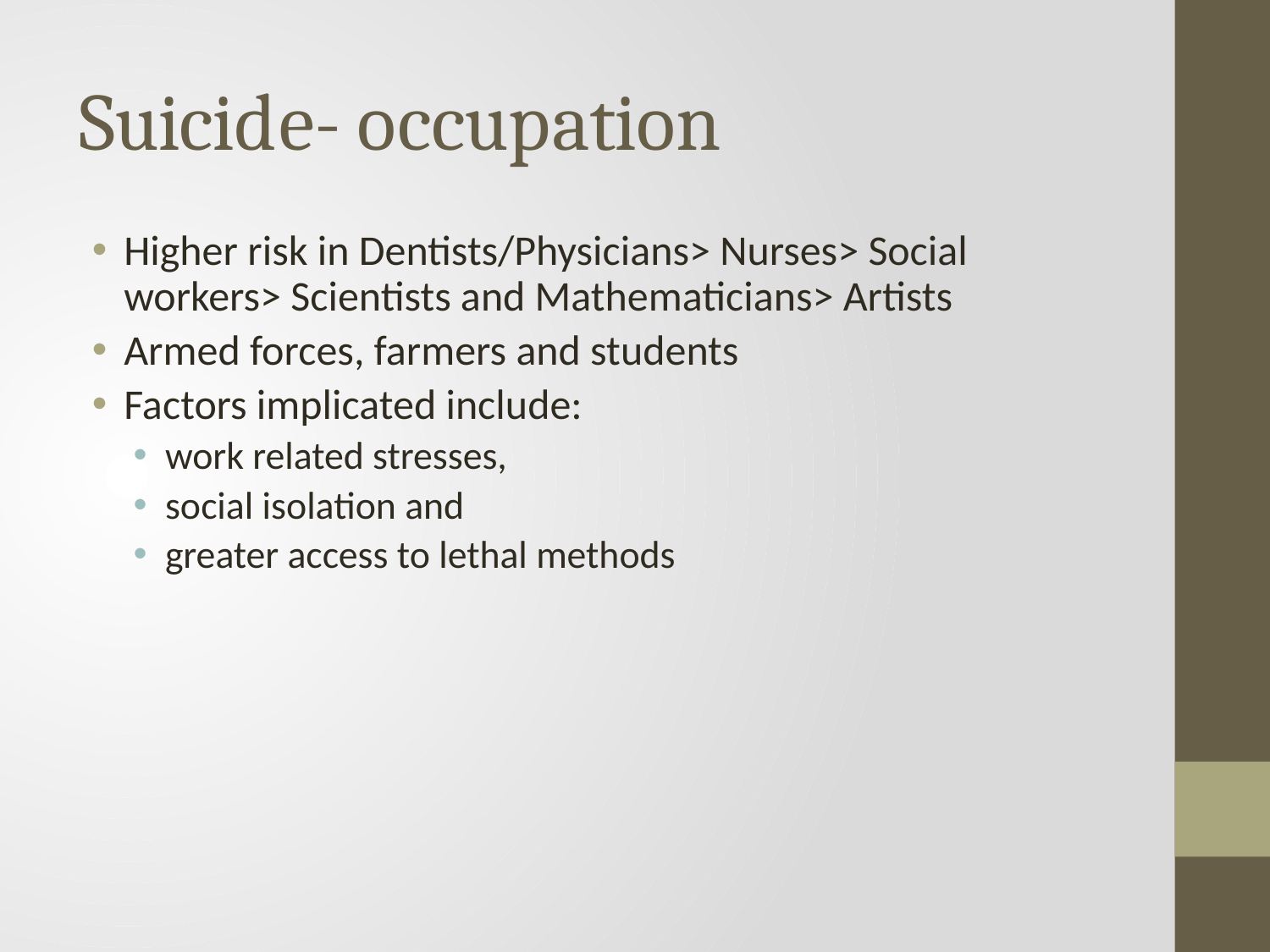

# Suicide- occupation
Higher risk in Dentists/Physicians> Nurses> Social workers> Scientists and Mathematicians> Artists
Armed forces, farmers and students
Factors implicated include:
work related stresses,
social isolation and
greater access to lethal methods